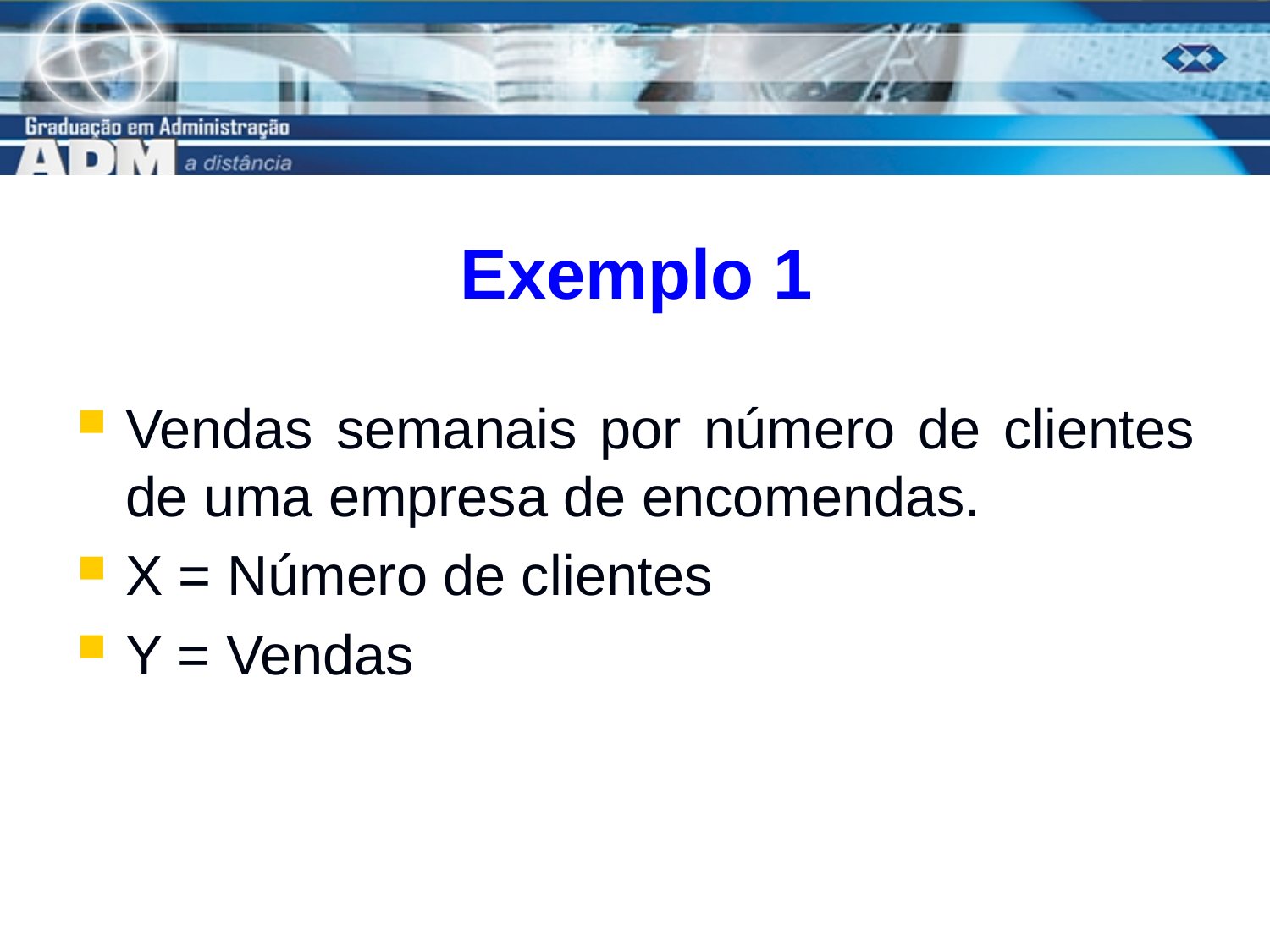

# Exemplo 1
Vendas semanais por número de clientes de uma empresa de encomendas.
X = Número de clientes
Y = Vendas
15